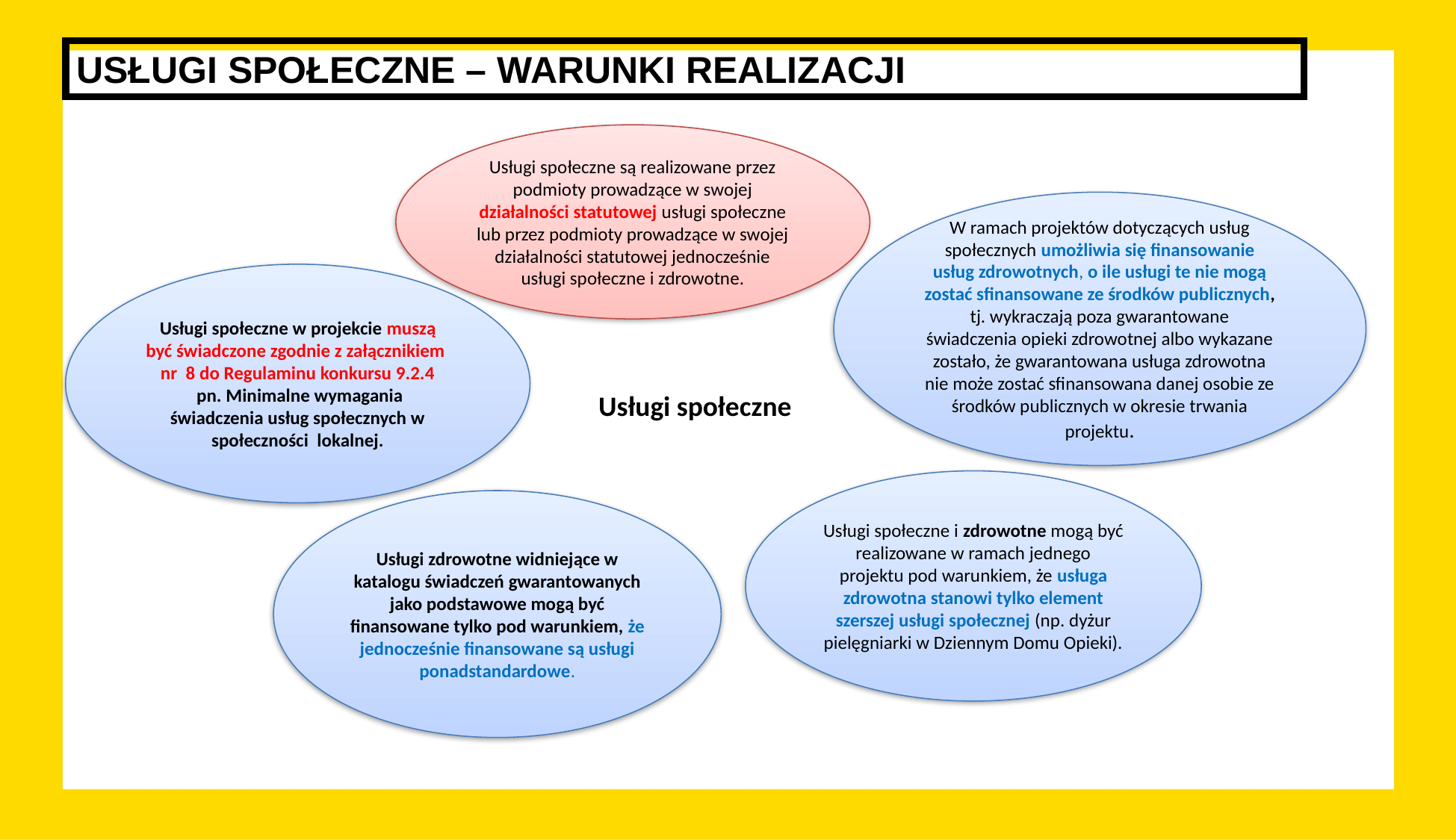

USŁUGI SPOŁECZNE – WARUNKI REALIZACJI
Usługi społeczne są realizowane przez podmioty prowadzące w swojej działalności statutowej usługi społeczne lub przez podmioty prowadzące w swojej działalności statutowej jednocześnie usługi społeczne i zdrowotne.
W ramach projektów dotyczących usług społecznych umożliwia się finansowanie usług zdrowotnych, o ile usługi te nie mogą zostać sfinansowane ze środków publicznych,
tj. wykraczają poza gwarantowane świadczenia opieki zdrowotnej albo wykazane zostało, że gwarantowana usługa zdrowotna nie może zostać sfinansowana danej osobie ze środków publicznych w okresie trwania projektu.
Usługi społeczne w projekcie muszą być świadczone zgodnie z załącznikiem
nr  8 do Regulaminu konkursu 9.2.4
 pn. Minimalne wymagania świadczenia usług społecznych w społeczności  lokalnej.
Usługi społeczne
Usługi społeczne i zdrowotne mogą być realizowane w ramach jednego projektu pod warunkiem, że usługa zdrowotna stanowi tylko element szerszej usługi społecznej (np. dyżur pielęgniarki w Dziennym Domu Opieki).
Usługi zdrowotne widniejące w katalogu świadczeń gwarantowanych jako podstawowe mogą być finansowane tylko pod warunkiem, że jednocześnie finansowane są usługi ponadstandardowe.